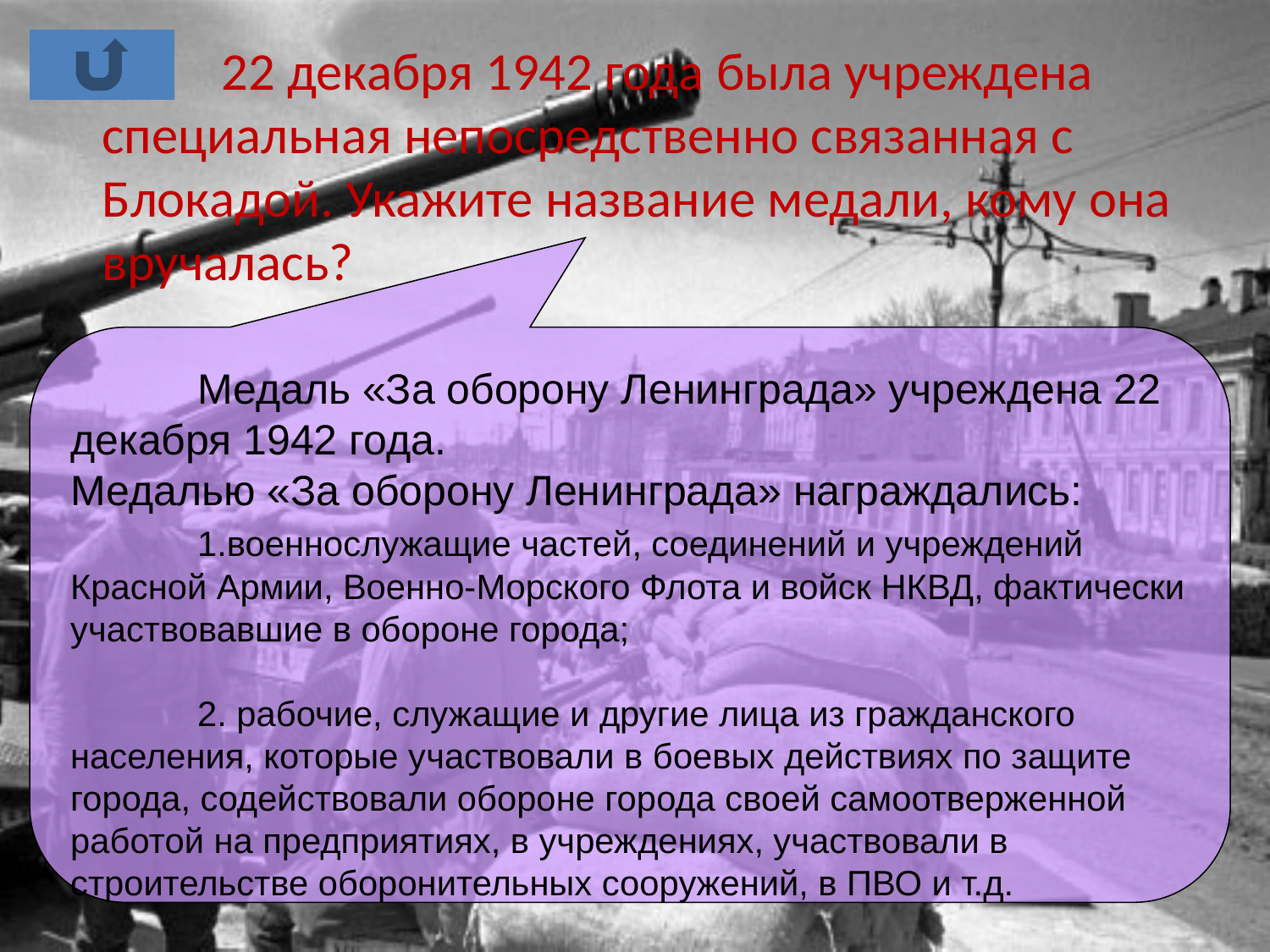

# 22 декабря 1942 года была учреждена специальная непосредственно связанная с Блокадой. Укажите название медали, кому она вручалась?
	Медаль «За оборону Ленинграда» учреждена 22 декабря 1942 года.
Медалью «За оборону Ленинграда» награждались: 	1.военнослужащие частей, соединений и учреждений Красной Армии, Военно-Морского Флота и войск НКВД, фактически участвовавшие в обороне города;

	2. рабочие, служащие и другие лица из гражданского населения, которые участвовали в боевых действиях по защите города, содействовали обороне города своей самоотверженной работой на предприятиях, в учреждениях, участвовали в строительстве оборонительных сооружений, в ПВО и т.д.